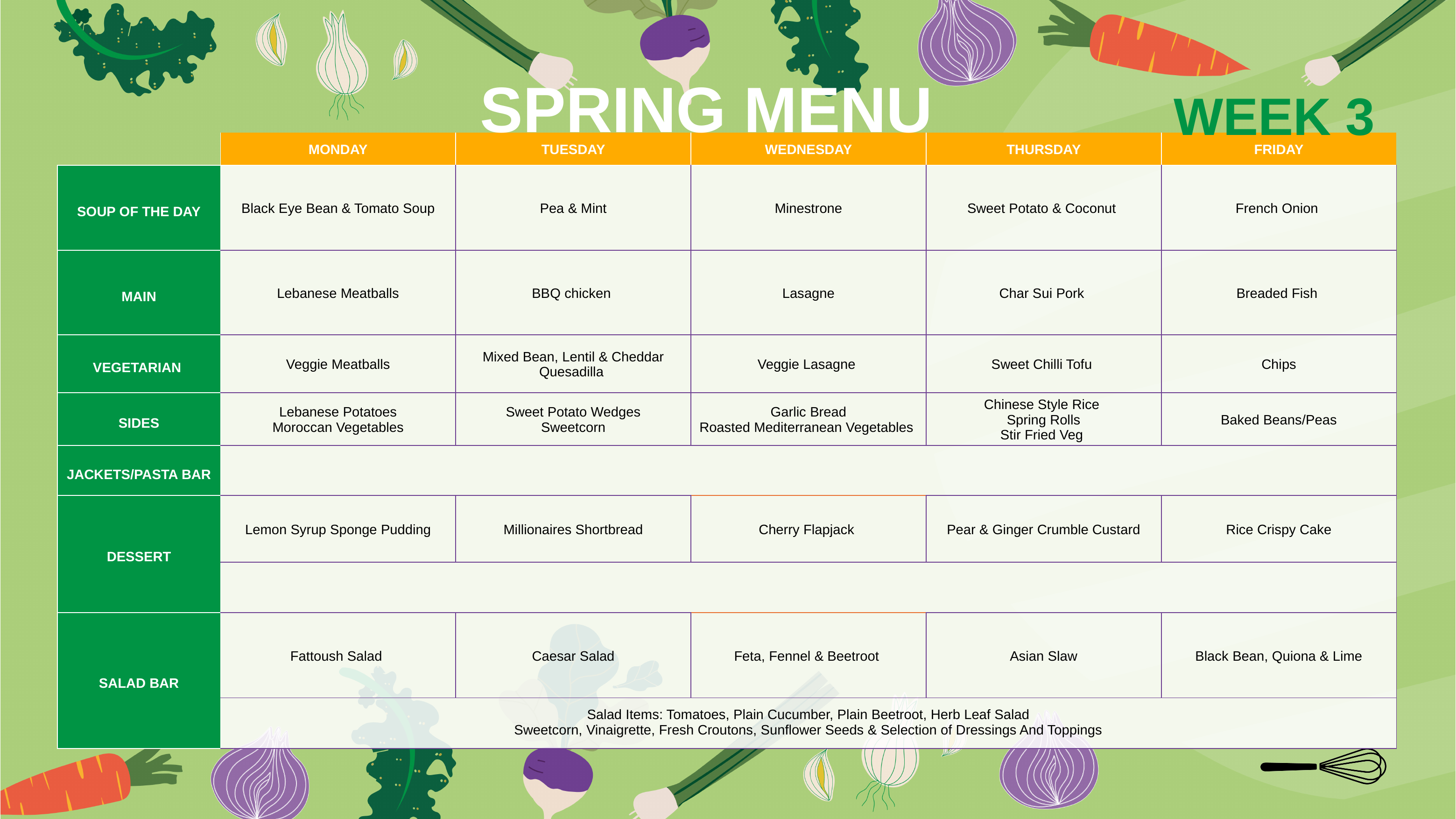

SPRING MENU
WEEK 3
|  | MONDAY | TUESDAY | WEDNESDAY | THURSDAY | FRIDAY |
| --- | --- | --- | --- | --- | --- |
| SOUP OF THE DAY | Black Eye Bean & Tomato Soup | Pea & Mint | Minestrone | Sweet Potato & Coconut | French Onion |
| MAIN | Lebanese Meatballs | BBQ chicken | Lasagne | Char Sui Pork | Breaded Fish |
| VEGETARIAN | Veggie Meatballs | Mixed Bean, Lentil & Cheddar Quesadilla | Veggie Lasagne | Sweet Chilli Tofu | Chips |
| SIDES | Lebanese Potatoes Moroccan Vegetables | Sweet Potato Wedges Sweetcorn | Garlic Bread Roasted Mediterranean Vegetables | Chinese Style Rice Spring Rolls Stir Fried Veg | Baked Beans/Peas |
| JACKETS/PASTA BAR |  |  |  |  |  |
| DESSERT | Lemon Syrup Sponge Pudding | Millionaires Shortbread | Cherry Flapjack | Pear & Ginger Crumble Custard | Rice Crispy Cake |
|  |  |  |  |  |  |
| SALAD BAR | Fattoush Salad | Caesar Salad | Feta, Fennel & Beetroot | Asian Slaw | Black Bean, Quiona & Lime |
|  | Salad Items: Tomatoes, Plain Cucumber, Plain Beetroot, Herb Leaf Salad Sweetcorn, Vinaigrette, Fresh Croutons, Sunflower Seeds & Selection of Dressings And Toppings |  |  |  |  |